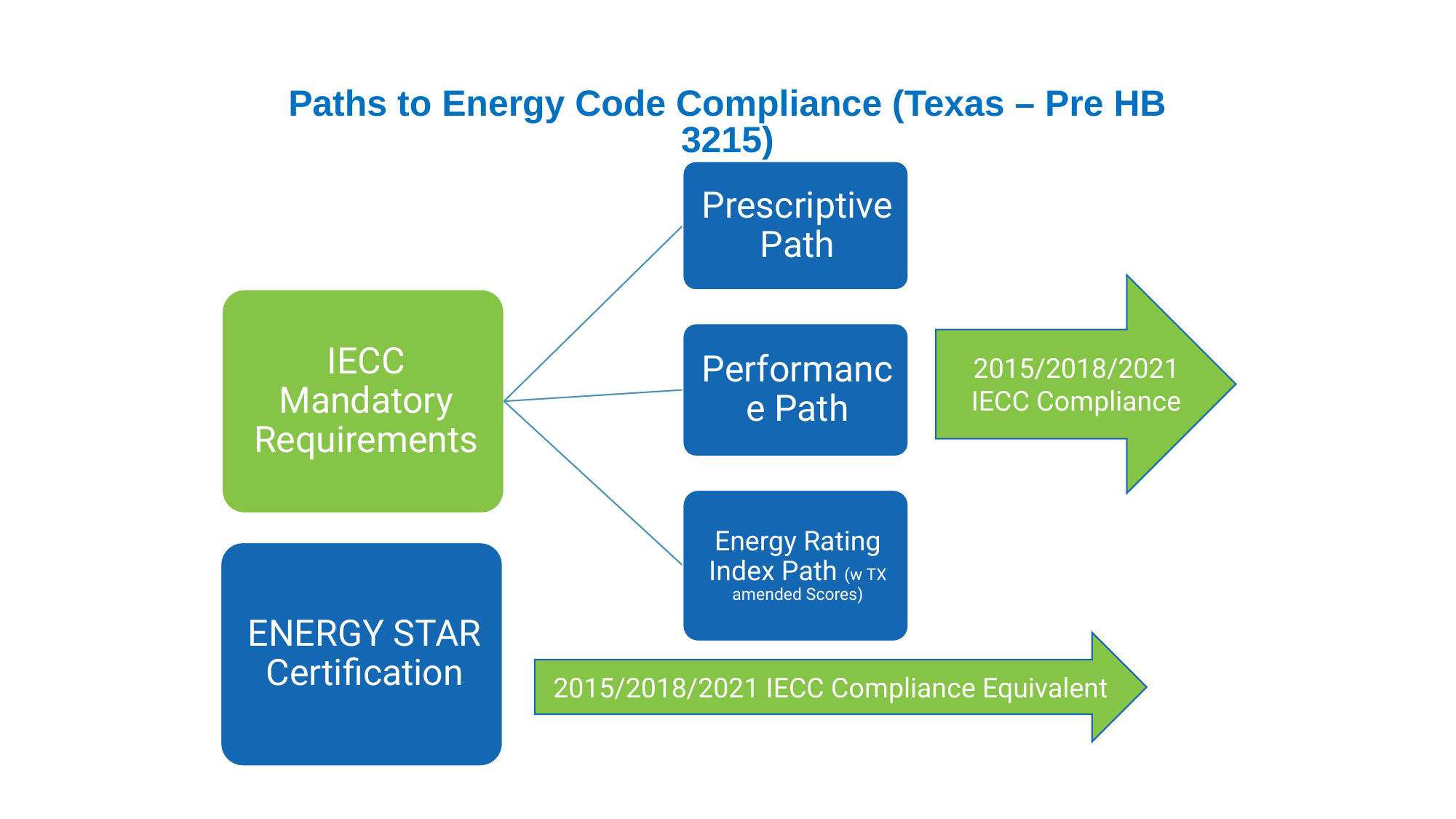

Paths to Energy Code Compliance (Texas – Pre HB 3215)
IECC Mandatory Requirements

Prescriptive Path

Performance Path

Energy Rating Index Path (w TX amended Scores)
ENERGY STAR Certification

2015/2018/2021 IECC Compliance

2015/2018/2021 IECC Compliance Equivalent